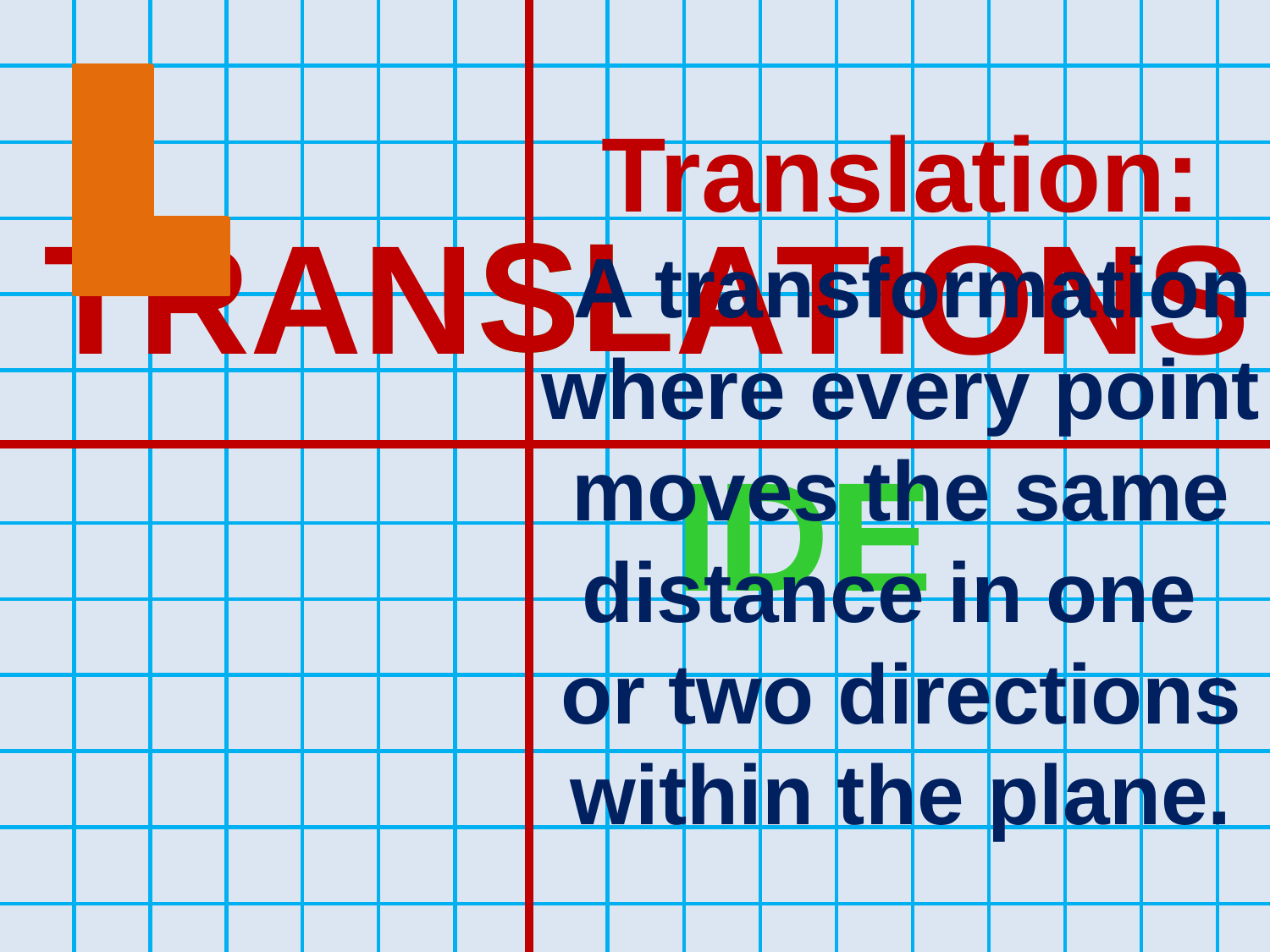

Translation:
 A transformation where every point moves the same distance in one  or two directions within the plane.
SL
SL
TRAN
ATIONS
IDE